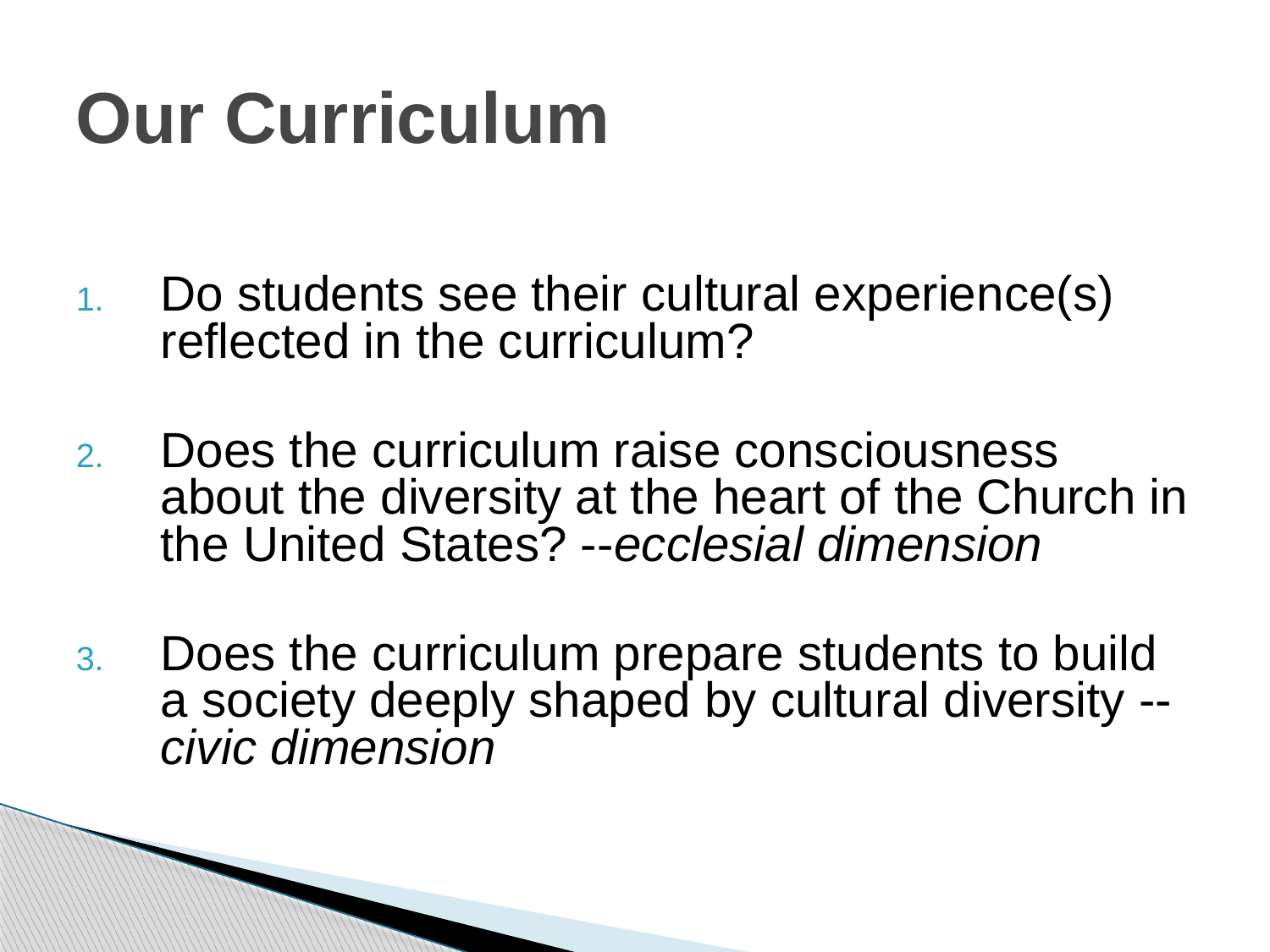

# Our Curriculum

Do students see their cultural experience(s) reflected in the curriculum?

Does the curriculum raise consciousness about the diversity at the heart of the Church in the United States? --ecclesial dimension

Does the curriculum prepare students to build a society deeply shaped by cultural diversity --civic dimension